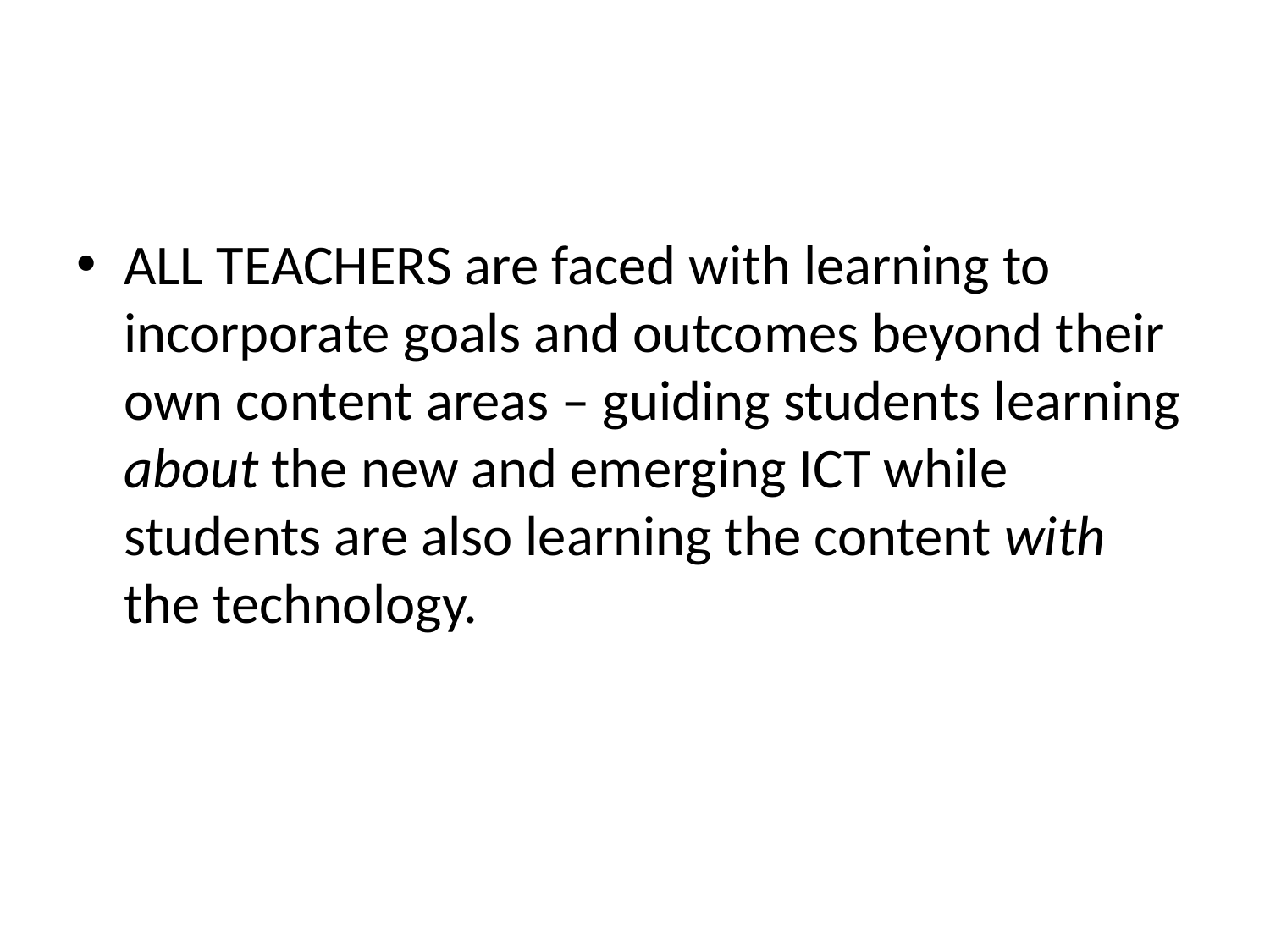

#
ALL TEACHERS are faced with learning to incorporate goals and outcomes beyond their own content areas – guiding students learning about the new and emerging ICT while students are also learning the content with the technology.